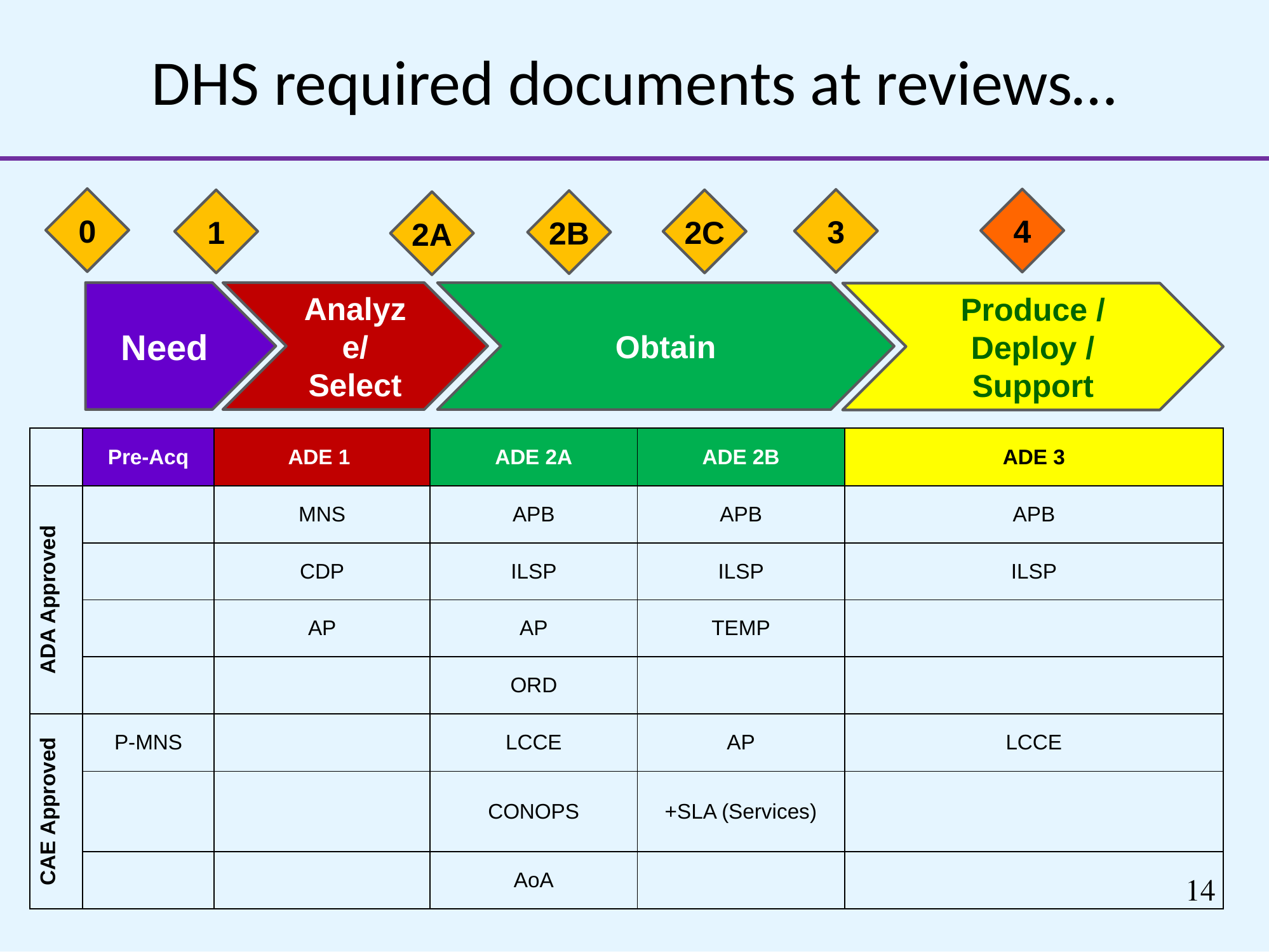

# DHS required documents at reviews…
0
4
3
2C
1
2B
2A
Need
Analyze/Select
Obtain
Produce / Deploy / Support
|  | Pre-Acq | ADE 1 | ADE 2A | ADE 2B | ADE 3 |
| --- | --- | --- | --- | --- | --- |
| ADA Approved |  | MNS | APB | APB | APB |
|  |  | CDP | ILSP | ILSP | ILSP |
|  |  | AP | AP | TEMP |  |
|  |  |  | ORD |  |  |
| CAE Approved | P-MNS |  | LCCE | AP | LCCE |
|  |  |  | CONOPS | +SLA (Services) |  |
|  |  |  | AoA |  |  |
14